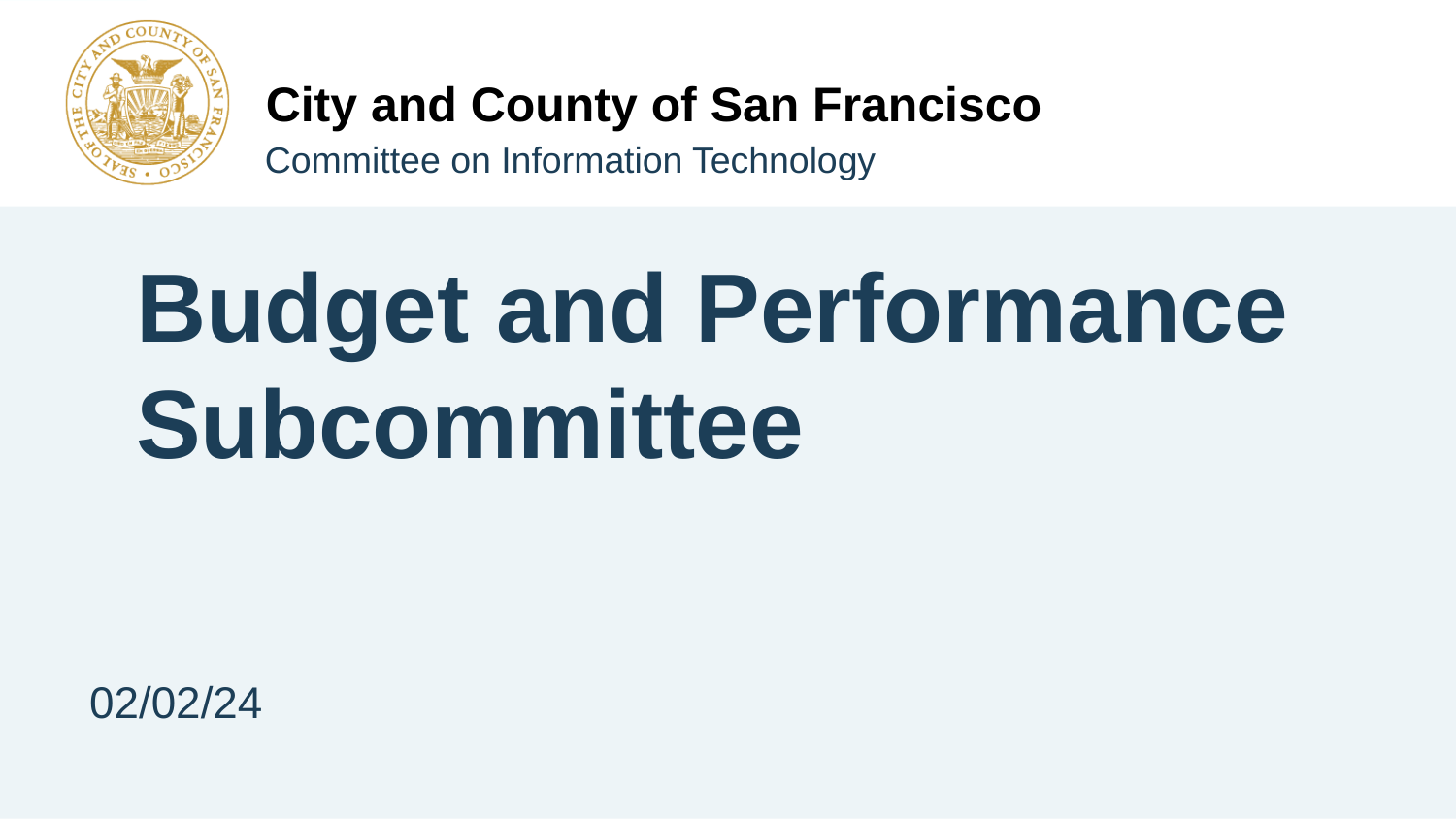

Committee on Information Technology
# Budget and Performance Subcommittee
02/02/24